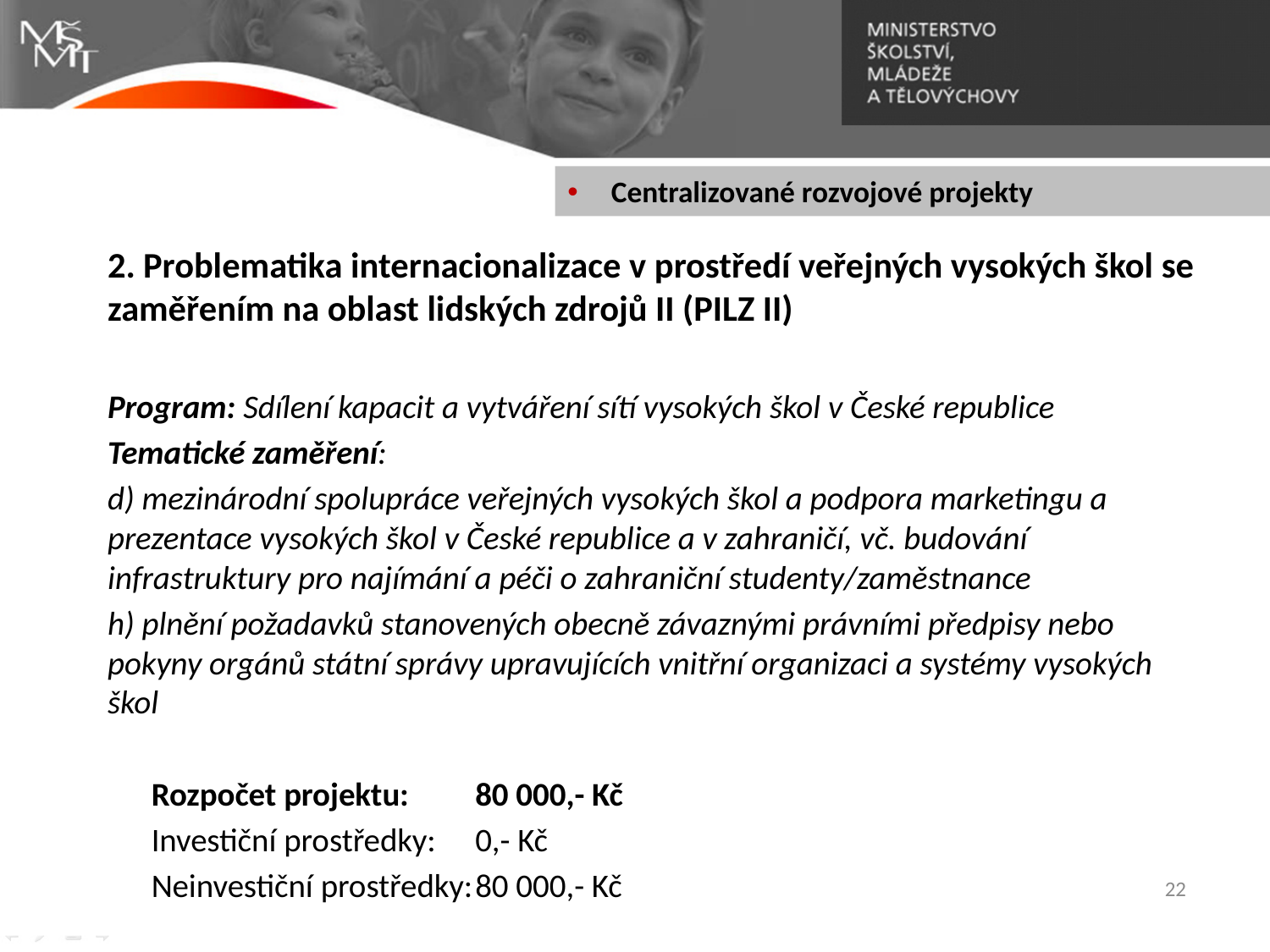

# Centralizované rozvojové projekty
2. Problematika internacionalizace v prostředí veřejných vysokých škol se zaměřením na oblast lidských zdrojů II (PILZ II)

Program: Sdílení kapacit a vytváření sítí vysokých škol v České republice
Tematické zaměření:
d) mezinárodní spolupráce veřejných vysokých škol a podpora marketingu a prezentace vysokých škol v České republice a v zahraničí, vč. budování infrastruktury pro najímání a péči o zahraniční studenty/zaměstnance
h) plnění požadavků stanovených obecně závaznými právními předpisy nebo pokyny orgánů státní správy upravujících vnitřní organizaci a systémy vysokých škol

	Rozpočet projektu:		80 000,- Kč
	Investiční prostředky:		0,- Kč
	Neinvestiční prostředky:	80 000,- Kč

22